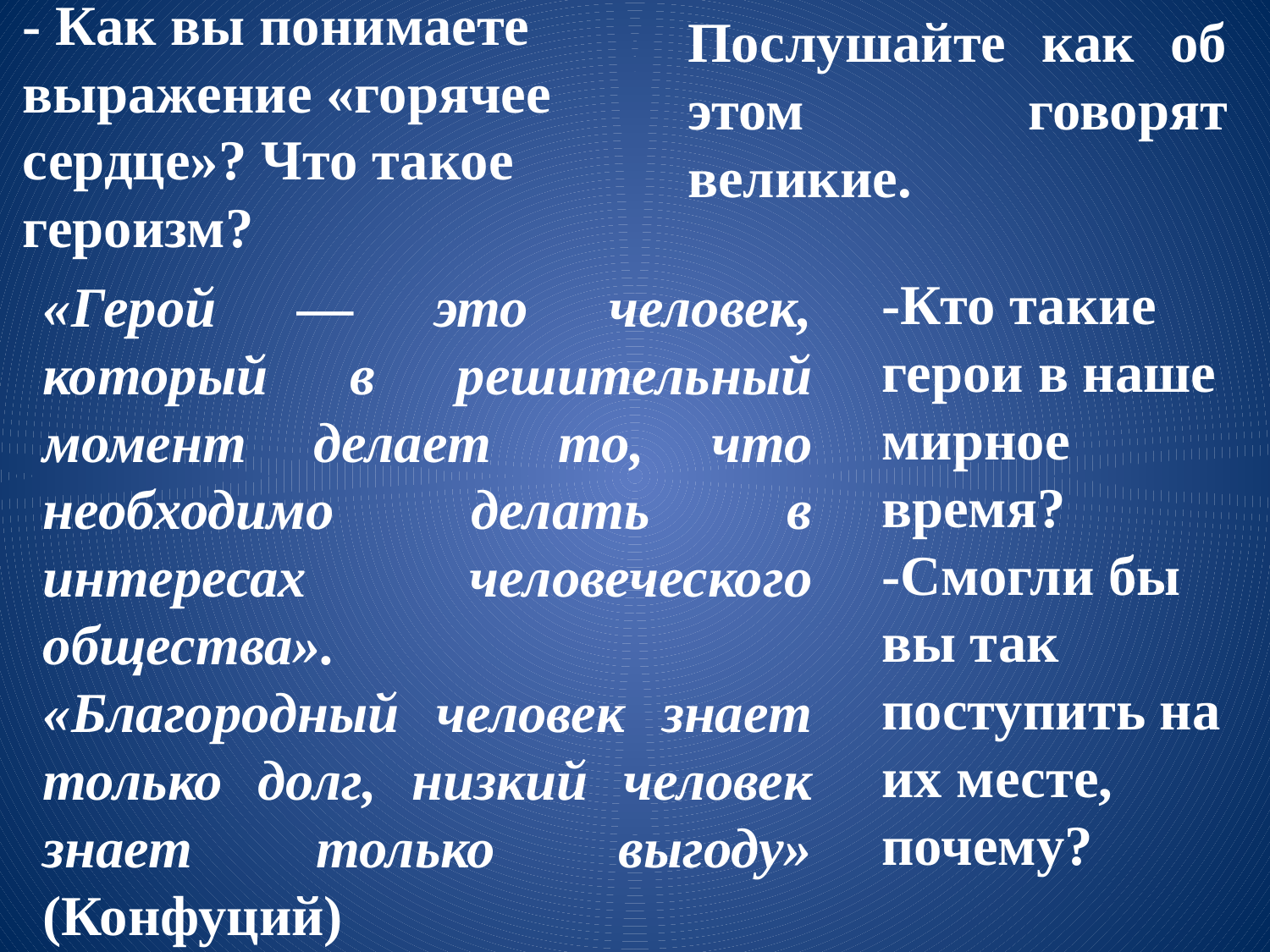

Послушайте как об этом говорят великие.
- Как вы понимаете выражение «горячее сердце»? Что такое героизм?
-Кто такие герои в наше мирное время?
-Смогли бы вы так поступить на их месте, почему?
«Герой — это человек, который в решительный момент делает то, что необходимо делать в интересах человеческого общества».
«Благородный человек знает только долг, низкий человек знает только выгоду» (Конфуций)